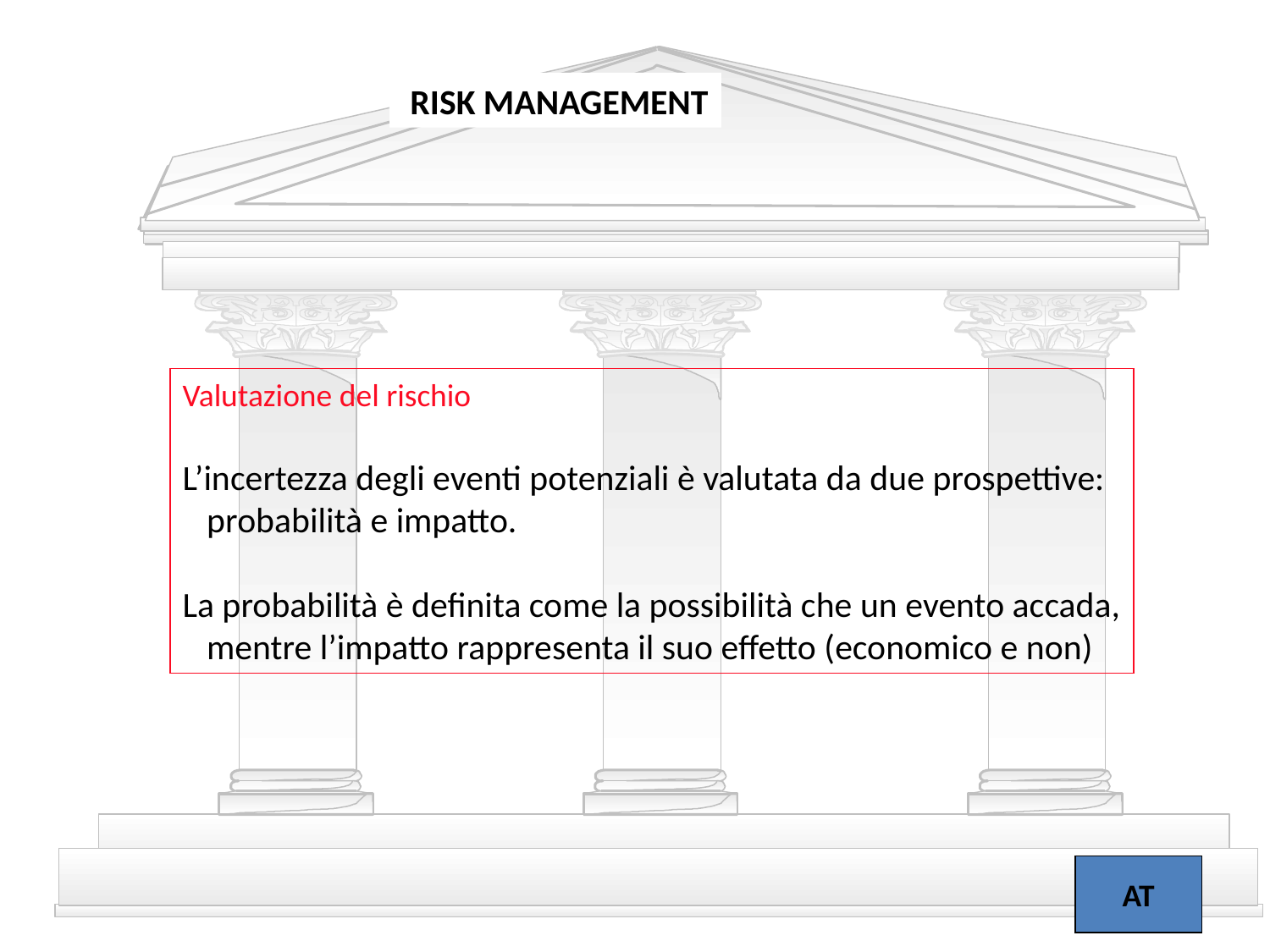

RISK MANAGEMENT

Valutazione del rischio

L’incertezza degli eventi potenziali è valutata da due prospettive:
   probabilità e impatto.

La probabilità è definita come la possibilità che un evento accada,
   mentre l’impatto rappresenta il suo effetto (economico e non)

AT
18